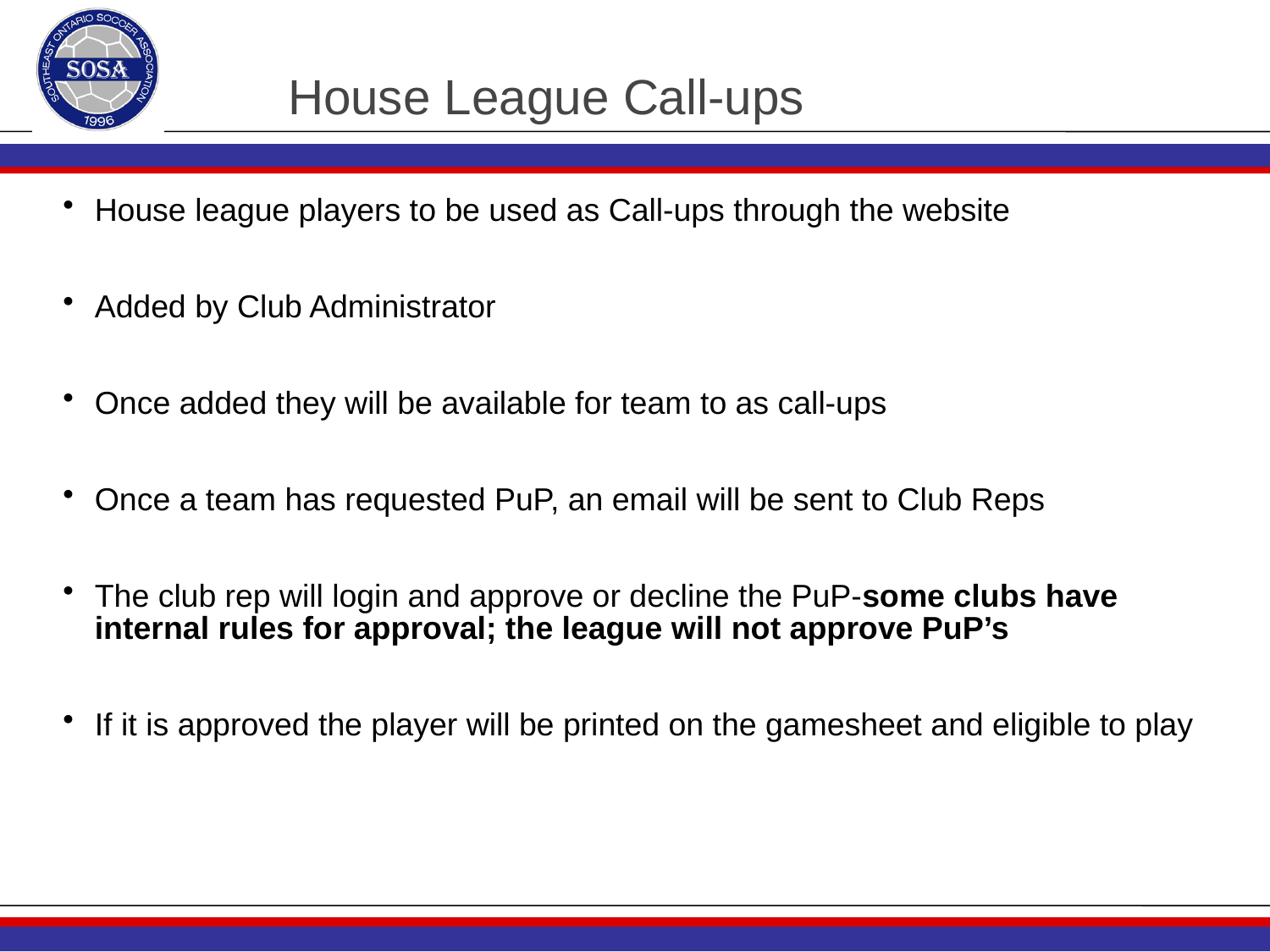

# House League Call-ups
House league players to be used as Call-ups through the website

Added by Club Administrator

Once added they will be available for team to as call-ups

Once a team has requested PuP, an email will be sent to Club Reps

The club rep will login and approve or decline the PuP-some clubs have internal rules for approval; the league will not approve PuP’s

If it is approved the player will be printed on the gamesheet and eligible to play